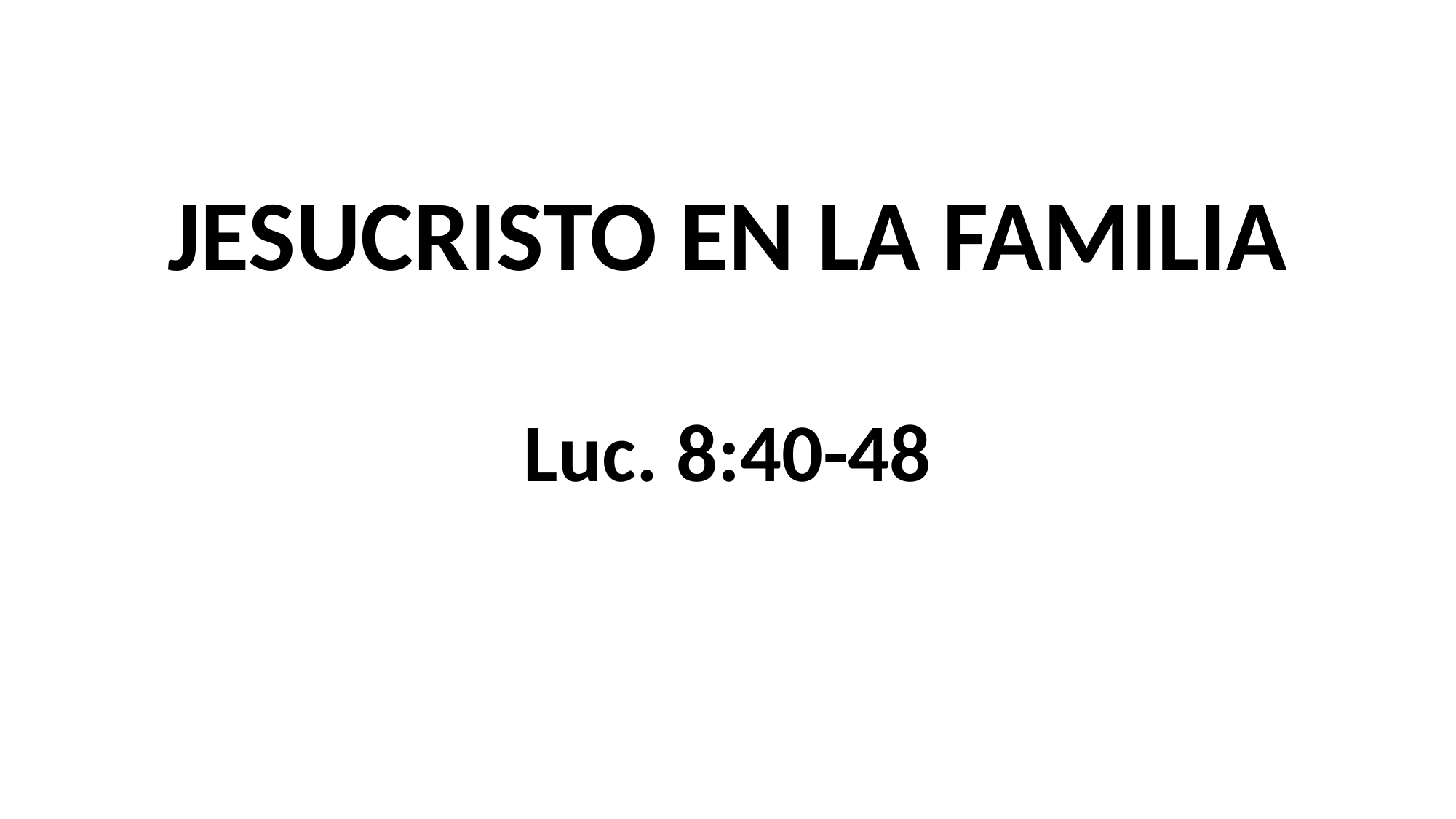

#

JESUCRISTO EN LA FAMILIA

Luc. 8:40-48